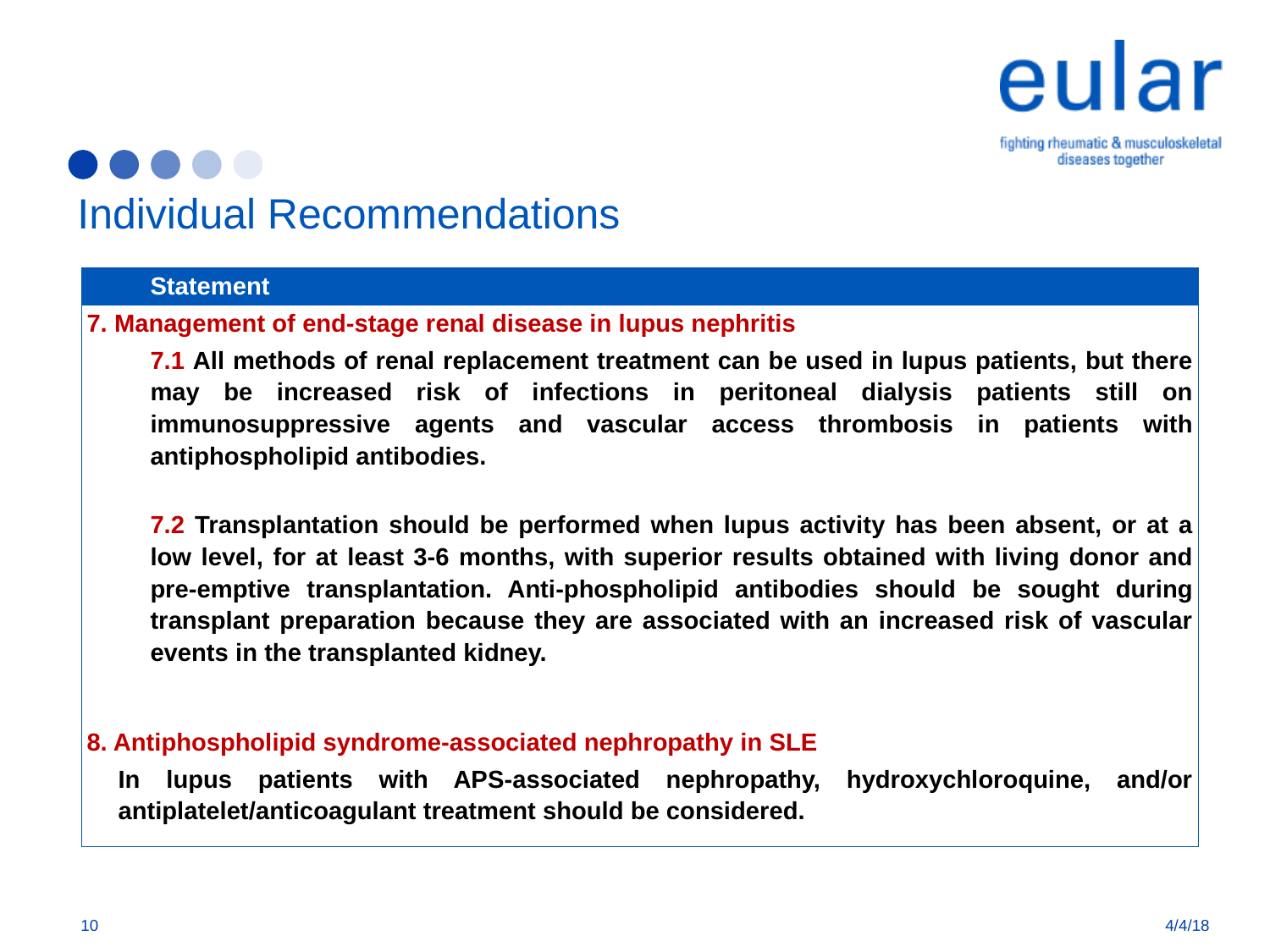

# Individual Recommendations
| Statement |
| --- |
| 7. Management of end-stage renal disease in lupus nephritis 7.1 All methods of renal replacement treatment can be used in lupus patients, but there may be increased risk of infections in peritoneal dialysis patients still on immunosuppressive agents and vascular access thrombosis in patients with antiphospholipid antibodies. |
| 7.2 Transplantation should be performed when lupus activity has been absent, or at a low level, for at least 3-6 months, with superior results obtained with living donor and pre-emptive transplantation. Anti-phospholipid antibodies should be sought during transplant preparation because they are associated with an increased risk of vascular events in the transplanted kidney. |
|  |
| 8. Antiphospholipid syndrome-associated nephropathy in SLE In lupus patients with APS-associated nephropathy, hydroxychloroquine, and/or antiplatelet/anticoagulant treatment should be considered. |
10
4/4/18